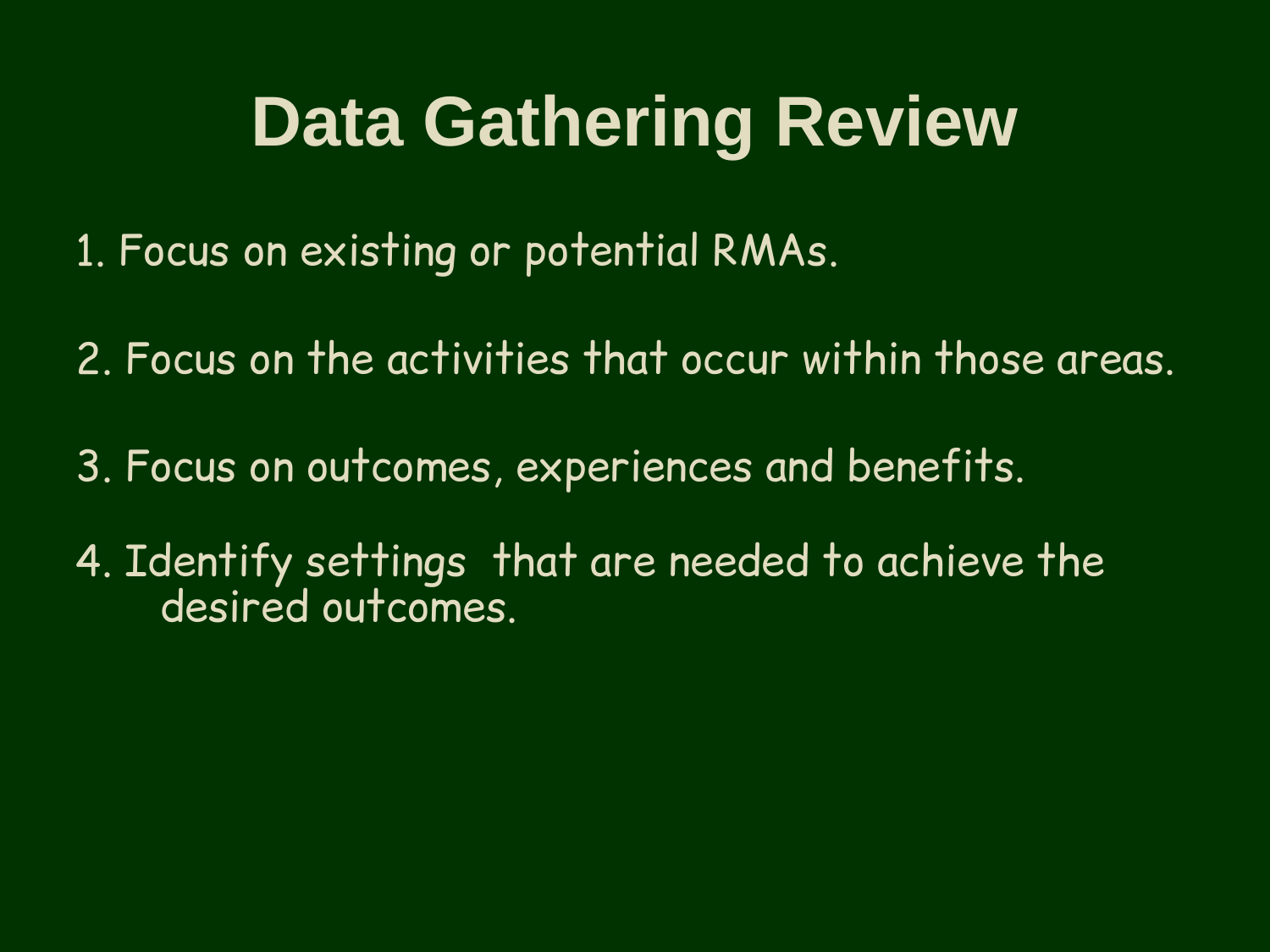

# Data Gathering Review
1. Focus on existing or potential RMAs.

2. Focus on the activities that occur within those areas.

3. Focus on outcomes, experiences and benefits.

4. Identify settings  that are needed to achieve the desired outcomes.